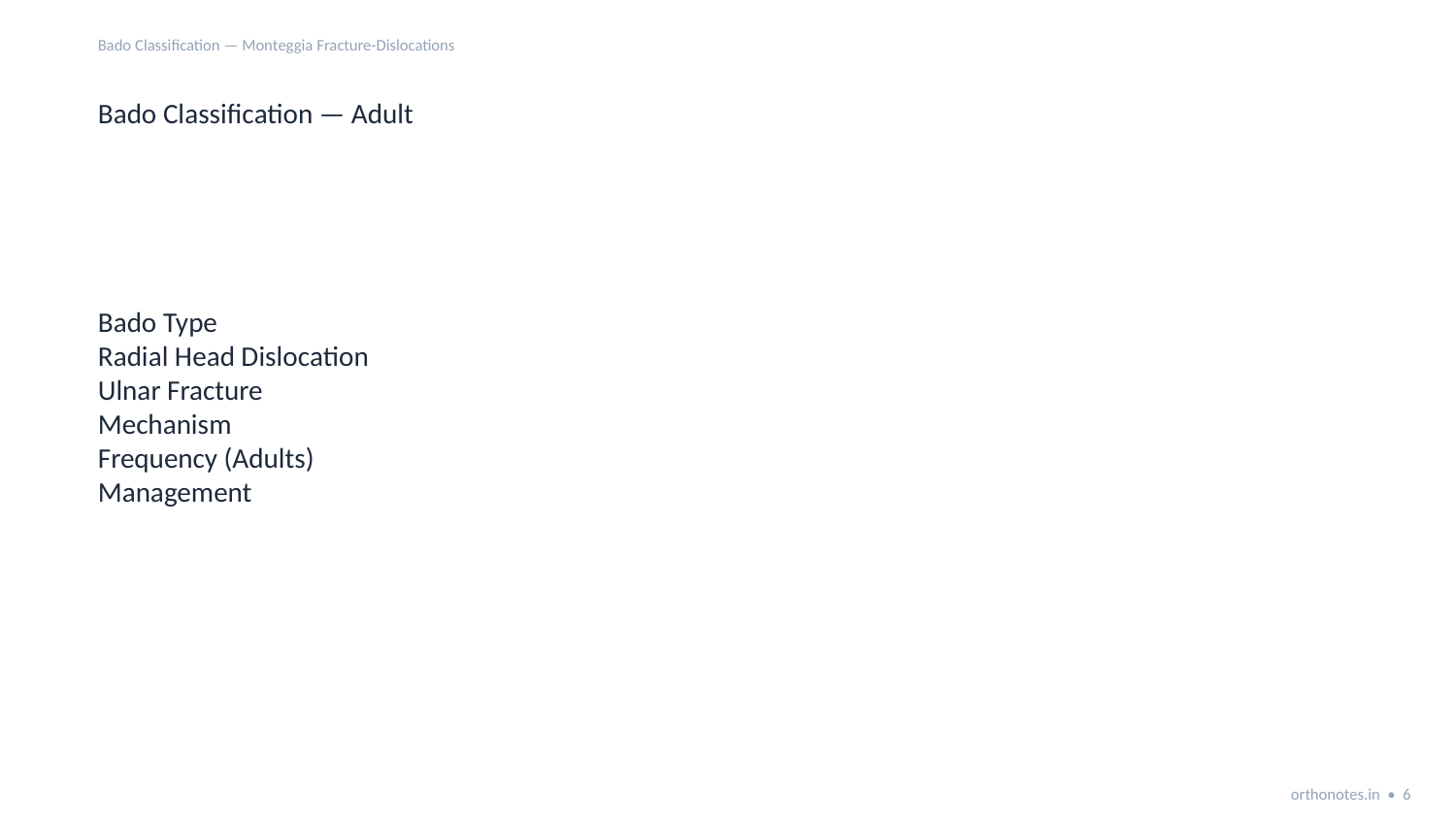

Bado Classification — Monteggia Fracture-Dislocations
Bado Classification — Adult
Bado Type
Radial Head Dislocation
Ulnar Fracture
Mechanism
Frequency (Adults)
Management
orthonotes.in  •  6